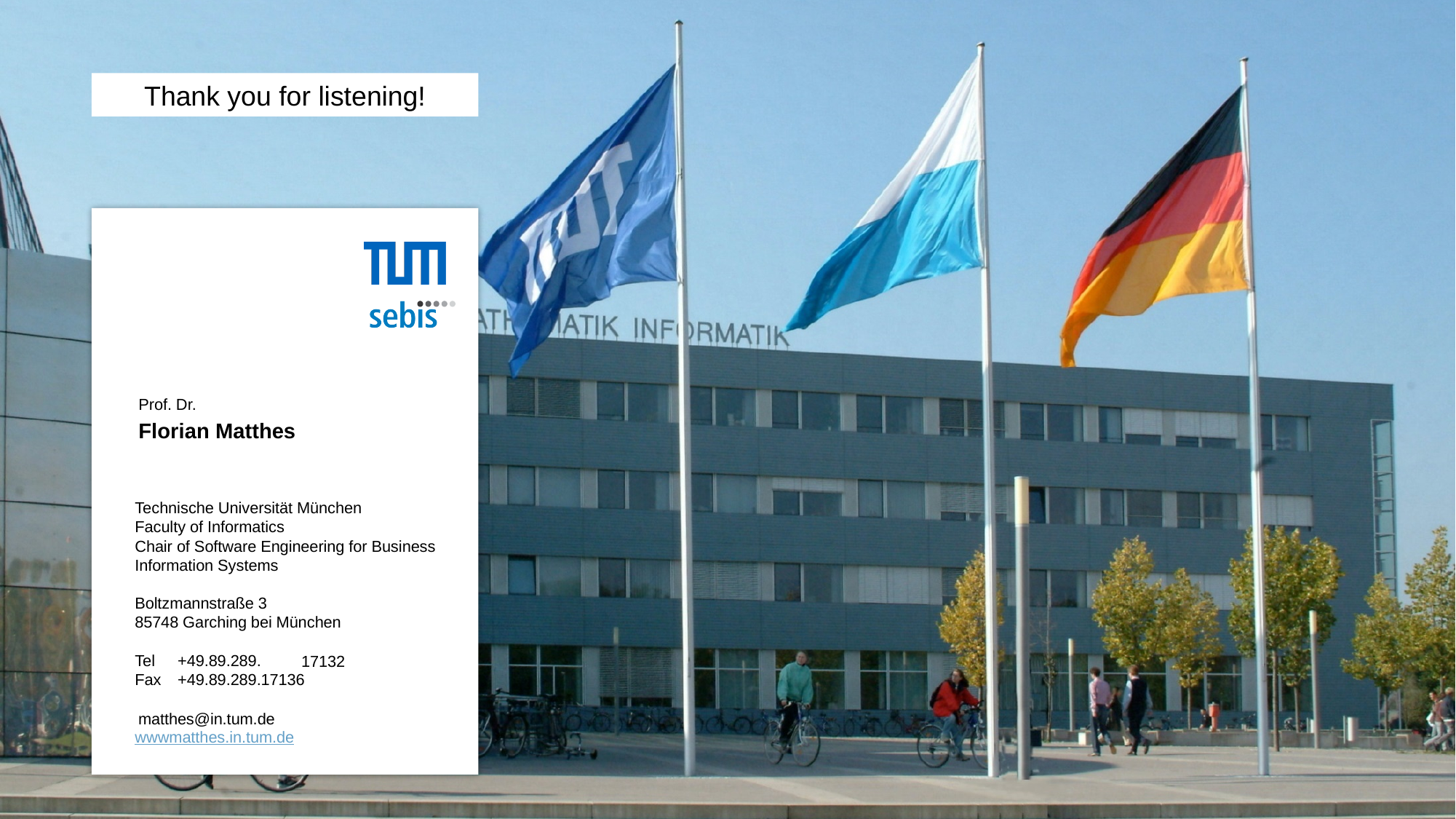

Thank you for listening!
Prof. Dr.
Florian Matthes

17132
matthes@in.tum.de